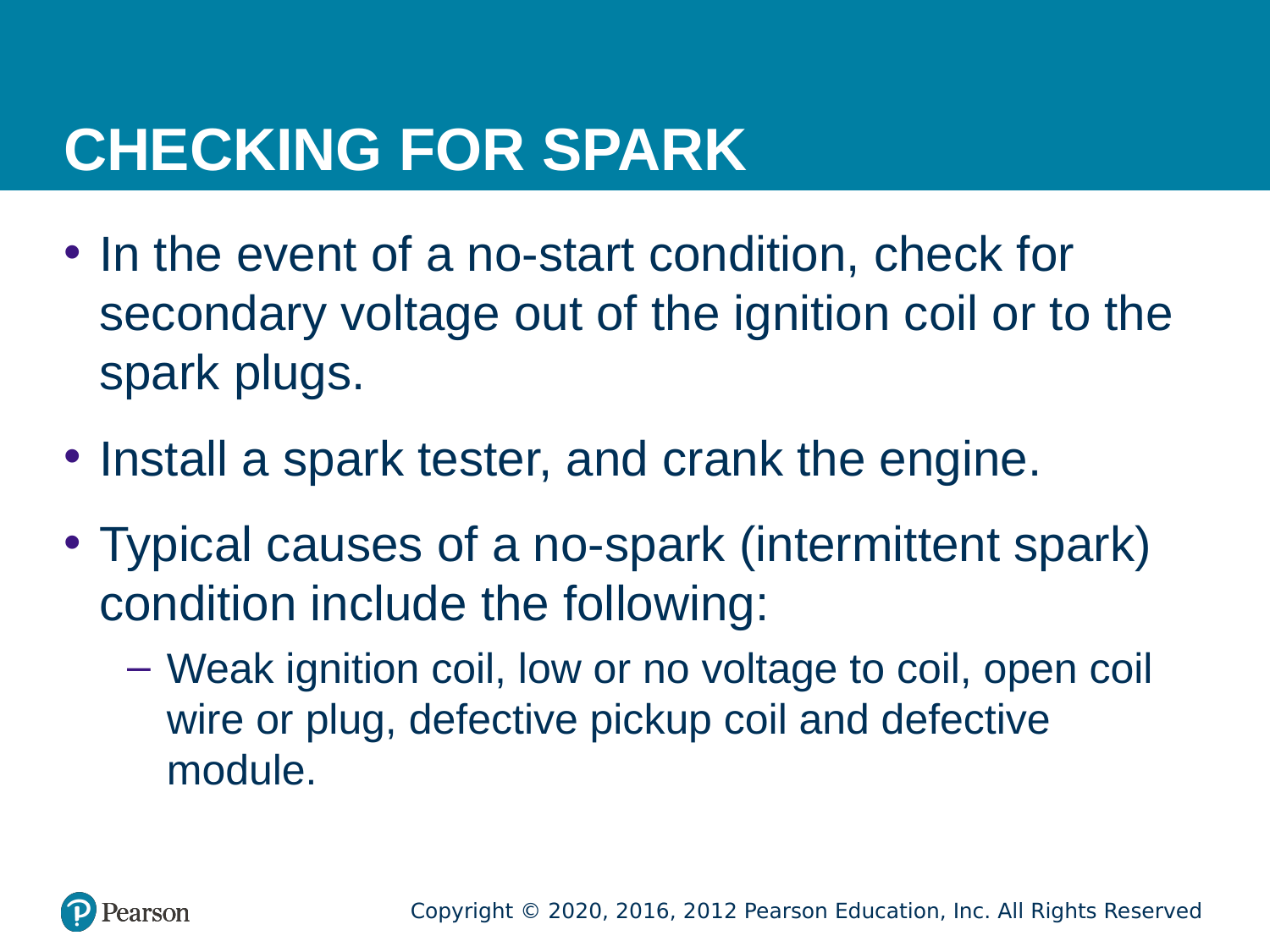

# CHECKING FOR SPARK
In the event of a no-start condition, check for secondary voltage out of the ignition coil or to the spark plugs.
Install a spark tester, and crank the engine.
Typical causes of a no-spark (intermittent spark) condition include the following:
Weak ignition coil, low or no voltage to coil, open coil wire or plug, defective pickup coil and defective module.